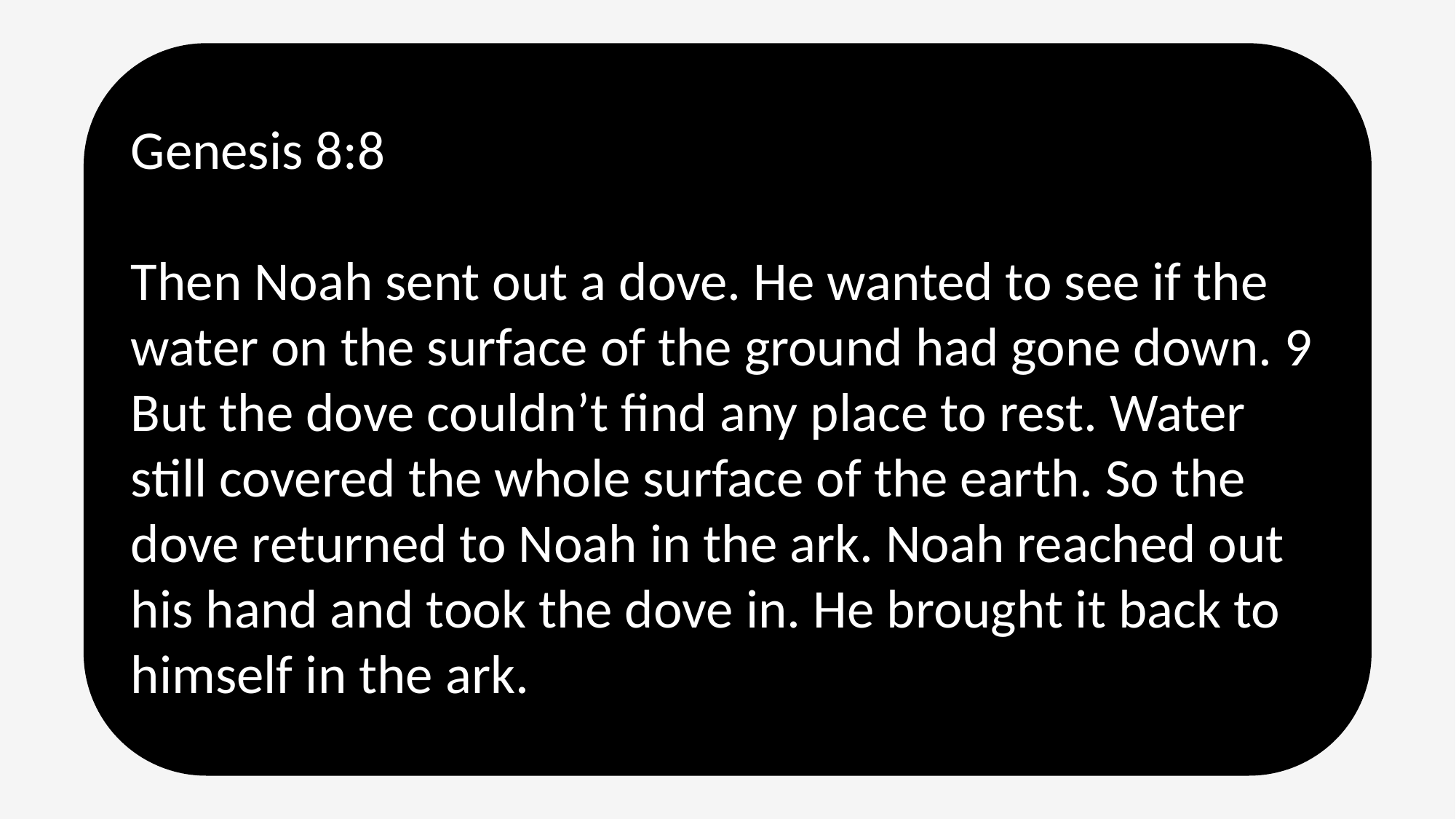

Genesis 8:8

Then Noah sent out a dove. He wanted to see if the water on the surface of the ground had gone down. 9 But the dove couldn’t find any place to rest. Water still covered the whole surface of the earth. So the dove returned to Noah in the ark. Noah reached out his hand and took the dove in. He brought it back to himself in the ark.